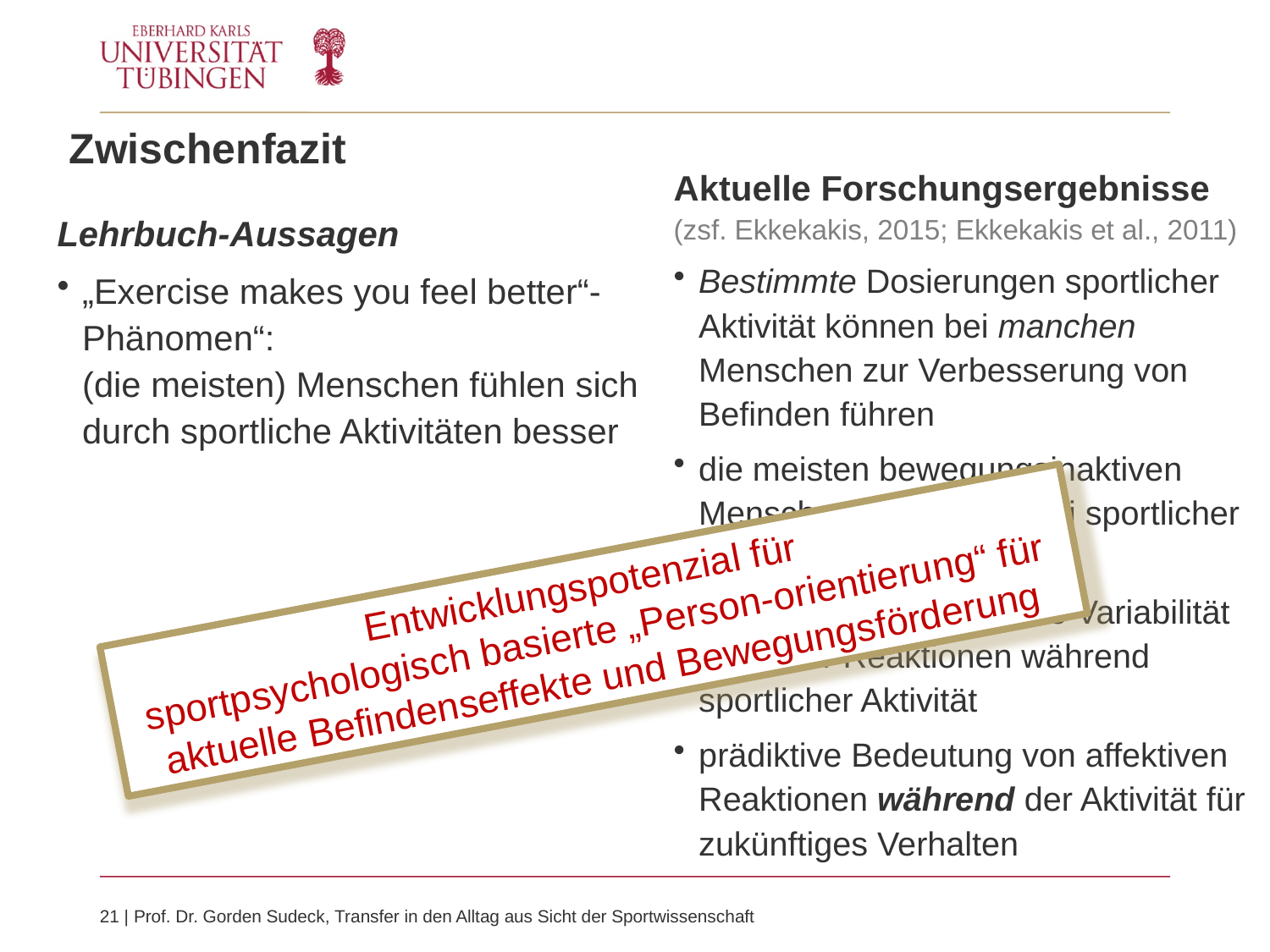

# Zwischenfazit
Aktuelle Forschungsergebnisse
(zsf. Ekkekakis, 2015; Ekkekakis et al., 2011)
Bestimmte Dosierungen sportlicher Aktivität können bei manchen Menschen zur Verbesserung von Befinden führen
die meisten bewegungsinaktiven Menschen fühlen sich bei sportlicher Aktivität schlechter
höchste inter-individuelle Variabilität  affektiver Reaktionen während sportlicher Aktivität
prädiktive Bedeutung von affektiven Reaktionen während der Aktivität für zukünftiges Verhalten

Lehrbuch-Aussagen
„Exercise makes you feel better“-Phänomen“:
(die meisten) Menschen fühlen sich durch sportliche Aktivitäten besser
Entwicklungspotenzial für
sportpsychologisch basierte „Person-orientierung“ für aktuelle Befindenseffekte und Bewegungsförderung
21 | Prof. Dr. Gorden Sudeck, Transfer in den Alltag aus Sicht der Sportwissenschaft